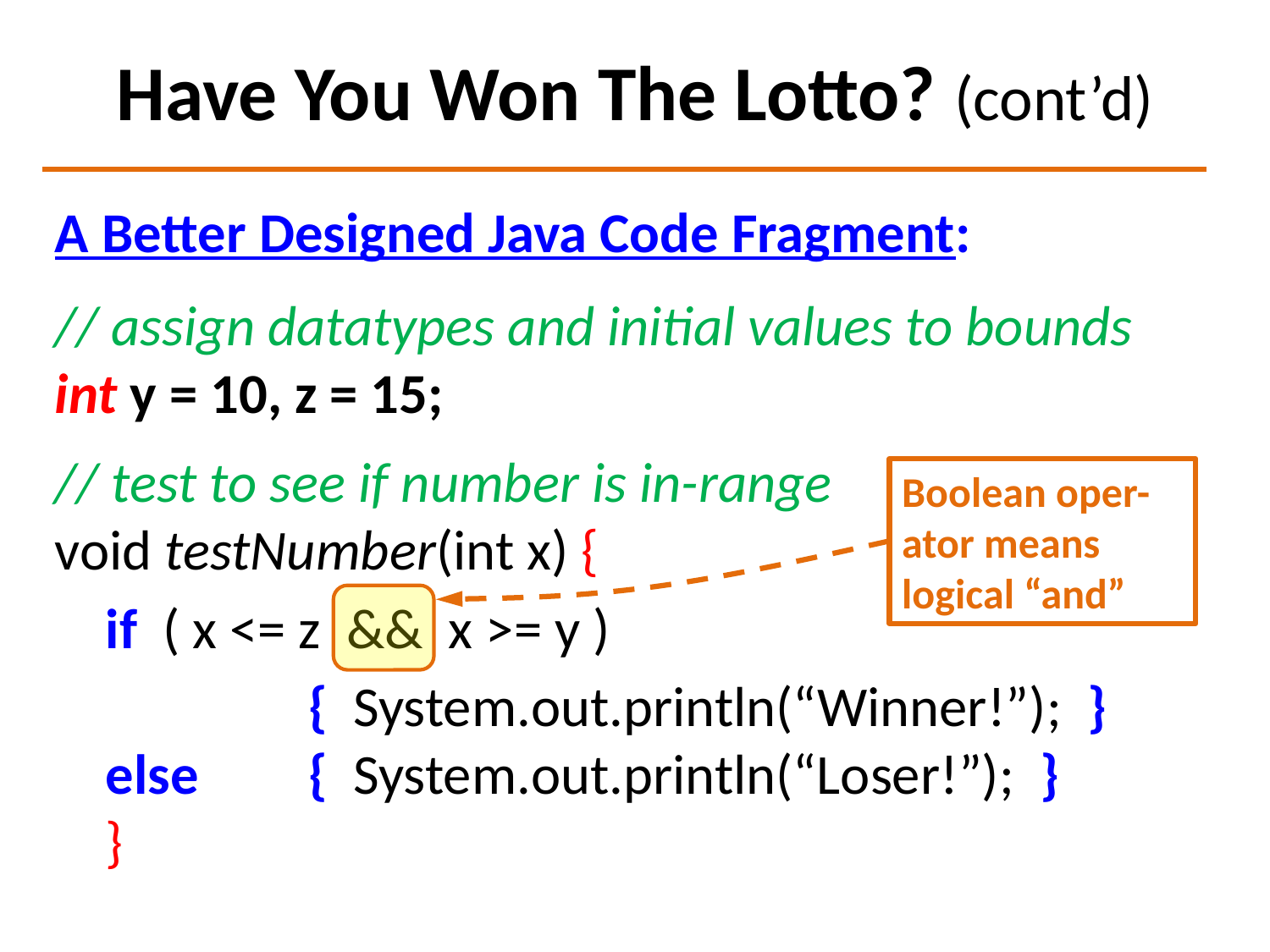

# Have You Won The Lotto? (cont’d)
A Better Designed Java Code Fragment:

// assign datatypes and initial values to bounds
int y = 10, z = 15;
// test to see if number is in-range
void testNumber(int x) {
    if  ( x <= z  &&  x >= y )
		{  System.out.println(“Winner!”);  }
    else 	{  System.out.println(“Loser!”);  }
    }
Boolean oper-ator means logical “and”